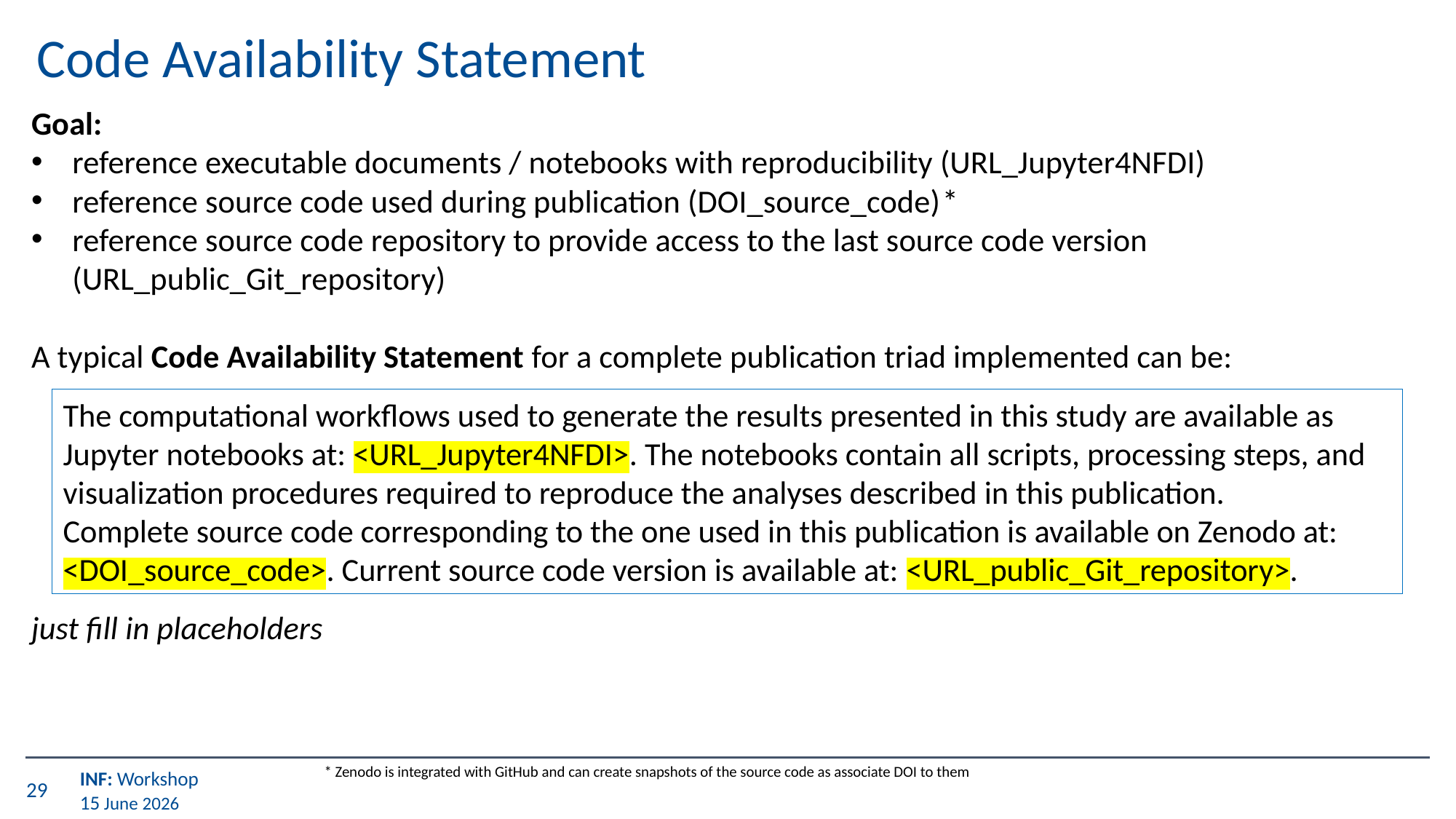

# Code Availability Statement
Goal:
reference executable documents / notebooks with reproducibility (URL_Jupyter4NFDI)
reference source code used during publication (DOI_source_code)*
reference source code repository to provide access to the last source code version (URL_public_Git_repository)

A typical Code Availability Statement for a complete publication triad implemented can be:

just fill in placeholders
The computational workflows used to generate the results presented in this study are available as Jupyter notebooks at: <URL_Jupyter4NFDI>. The notebooks contain all scripts, processing steps, and visualization procedures required to reproduce the analyses described in this publication.
Complete source code corresponding to the one used in this publication is available on Zenodo at: <DOI_source_code>. Current source code version is available at: <URL_public_Git_repository>.
* Zenodo is integrated with GitHub and can create snapshots of the source code as associate DOI to them